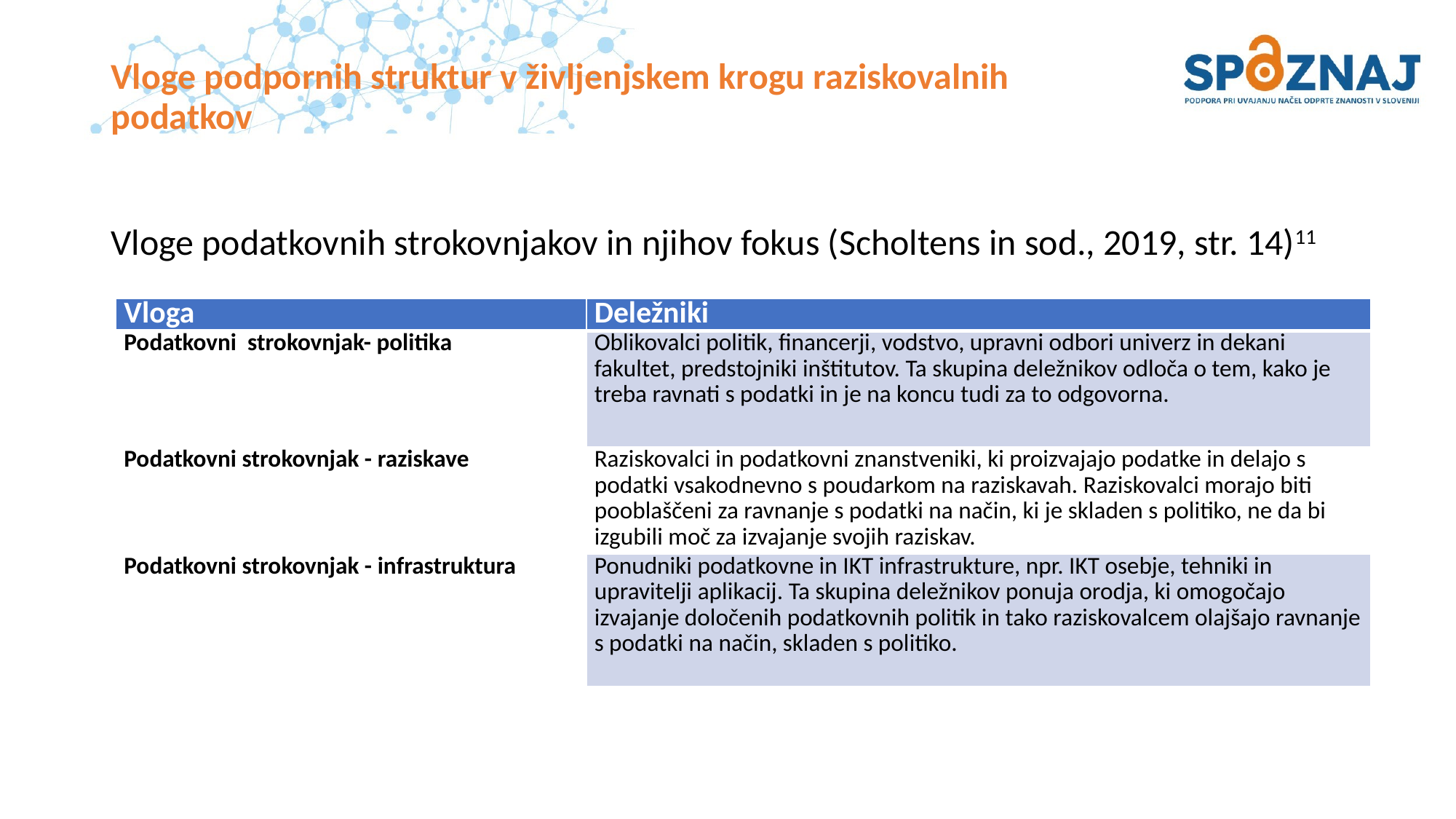

# Vloge podpornih struktur v življenjskem krogu raziskovalnih podatkov
Vloge podatkovnih strokovnjakov in njihov fokus (Scholtens in sod., 2019, str. 14)11
| Vloga | Deležniki |
| --- | --- |
| Podatkovni strokovnjak- politika | Oblikovalci politik, financerji, vodstvo, upravni odbori univerz in dekani fakultet, predstojniki inštitutov. Ta skupina deležnikov odloča o tem, kako je treba ravnati s podatki in je na koncu tudi za to odgovorna. |
| Podatkovni strokovnjak - raziskave | Raziskovalci in podatkovni znanstveniki, ki proizvajajo podatke in delajo s podatki vsakodnevno s poudarkom na raziskavah. Raziskovalci morajo biti pooblaščeni za ravnanje s podatki na način, ki je skladen s politiko, ne da bi izgubili moč za izvajanje svojih raziskav. |
| Podatkovni strokovnjak - infrastruktura | Ponudniki podatkovne in IKT infrastrukture, npr. IKT osebje, tehniki in upravitelji aplikacij. Ta skupina deležnikov ponuja orodja, ki omogočajo izvajanje določenih podatkovnih politik in tako raziskovalcem olajšajo ravnanje s podatki na način, skladen s politiko. |